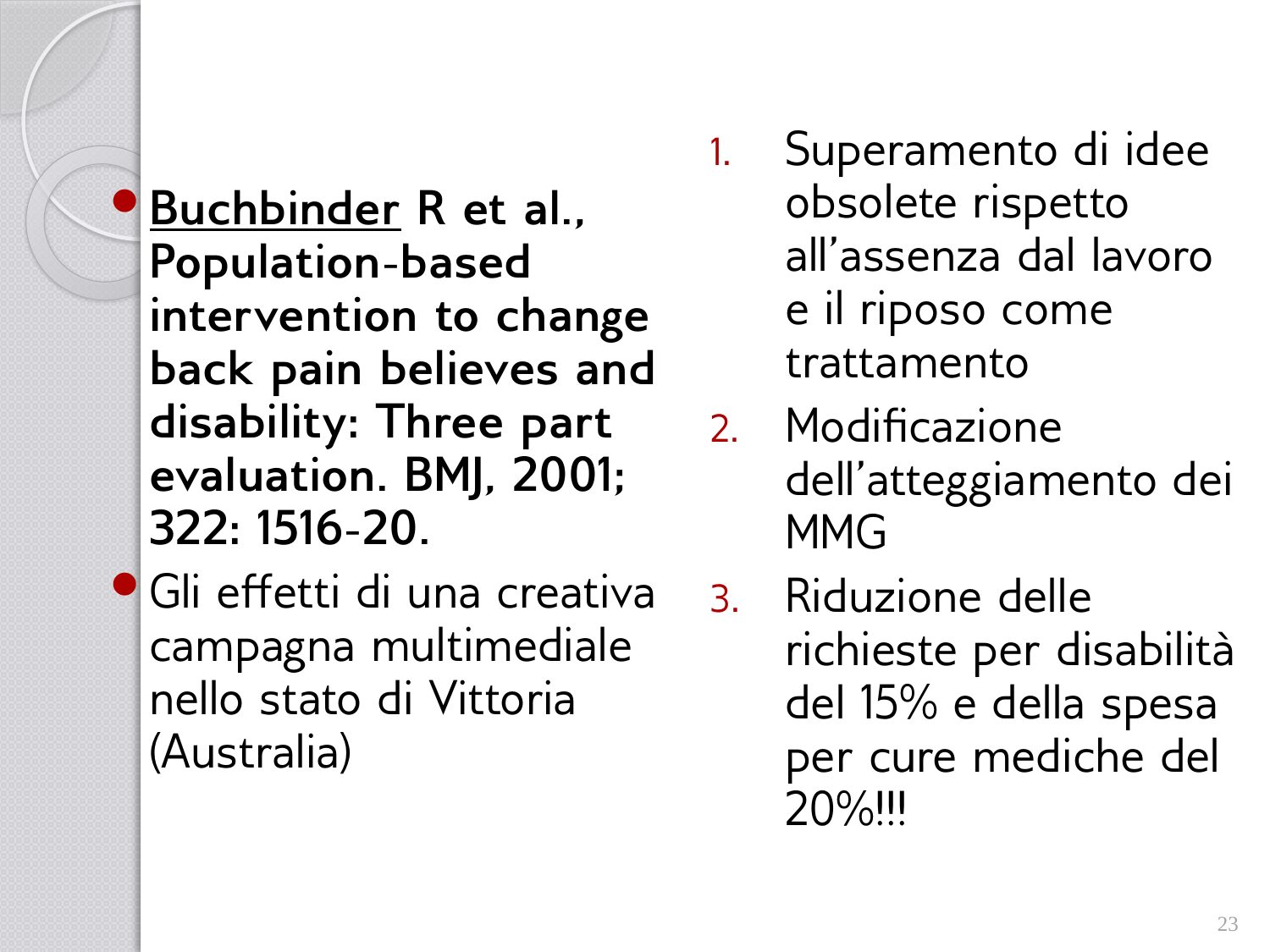

Superamento di idee obsolete rispetto all’assenza dal lavoro e il riposo come trattamento
Modificazione dell’atteggiamento dei MMG
Riduzione delle richieste per disabilità del 15% e della spesa per cure mediche del 20%!!!
Buchbinder R et al., Population-based intervention to change back pain believes and disability: Three part evaluation. BMJ, 2001; 322: 1516-20.
Gli effetti di una creativa campagna multimediale nello stato di Vittoria (Australia)
23